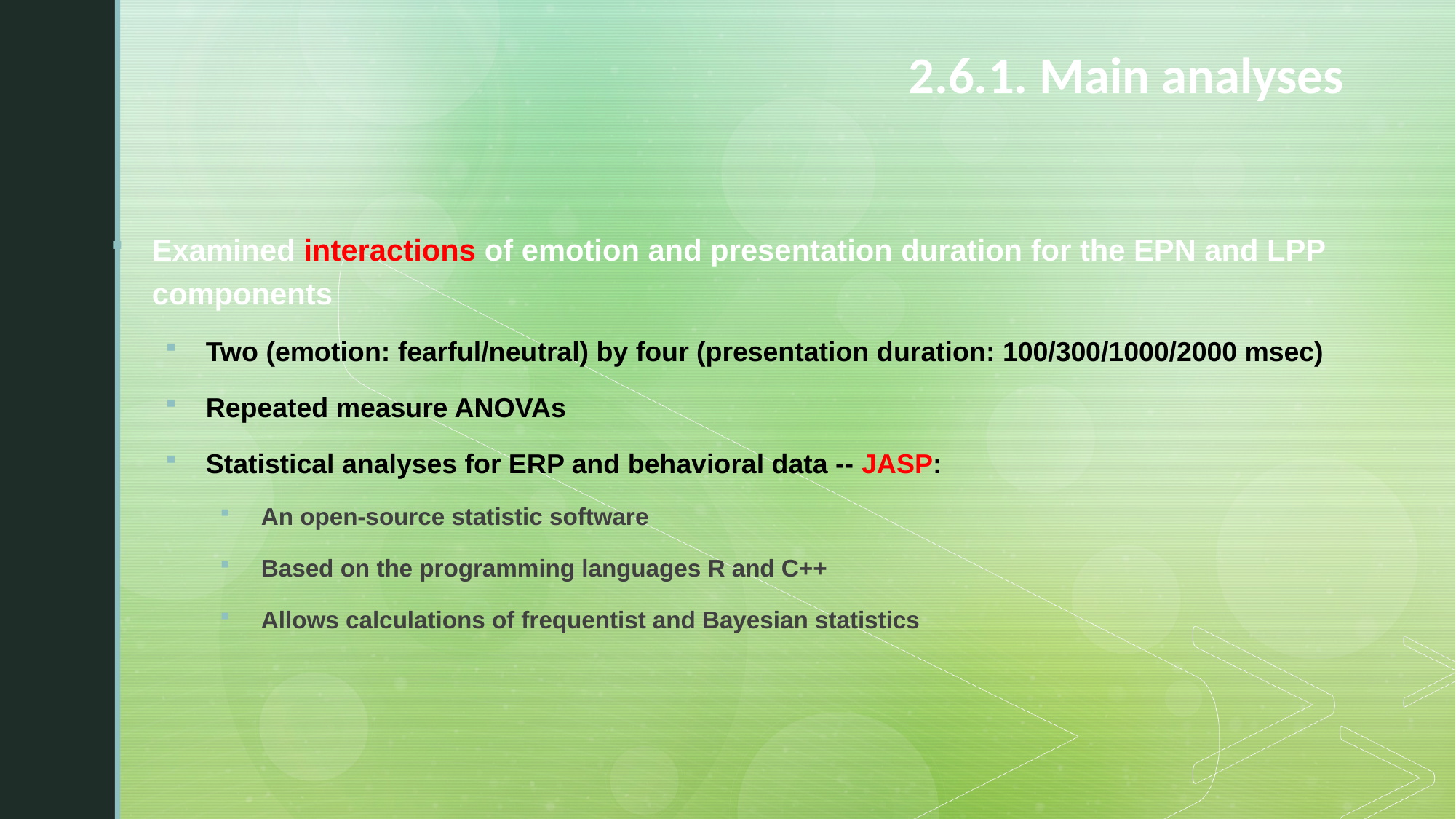

# 2.6.1. Main analyses
Examined interactions of emotion and presentation duration for the EPN and LPP components
Two (emotion: fearful/neutral) by four (presentation duration: 100/300/1000/2000 msec)
Repeated measure ANOVAs
Statistical analyses for ERP and behavioral data -- JASP:
An open-source statistic software
Based on the programming languages R and C++
Allows calculations of frequentist and Bayesian statistics